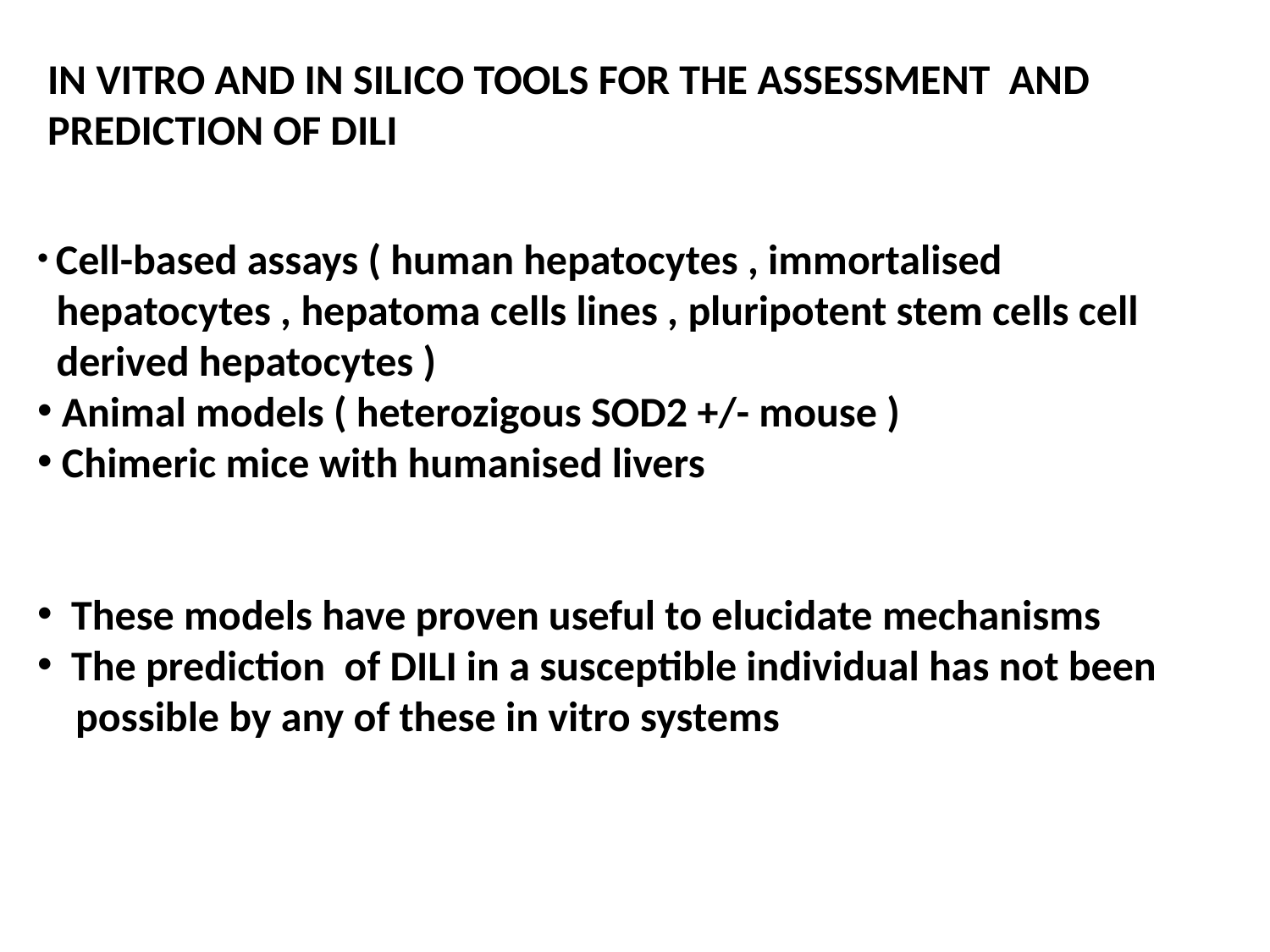

IN VITRO AND IN SILICO TOOLS FOR THE ASSESSMENT  AND PREDICTION OF DILI
 Cell-based assays ( human hepatocytes , immortalised
  hepatocytes , hepatoma cells lines , pluripotent stem cells cell
  derived hepatocytes )
 Animal models ( heterozigous SOD2 +/- mouse )
 Chimeric mice with humanised livers

  These models have proven useful to elucidate mechanisms
  The prediction  of DILI in a susceptible individual has not been
    possible by any of these in vitro systems